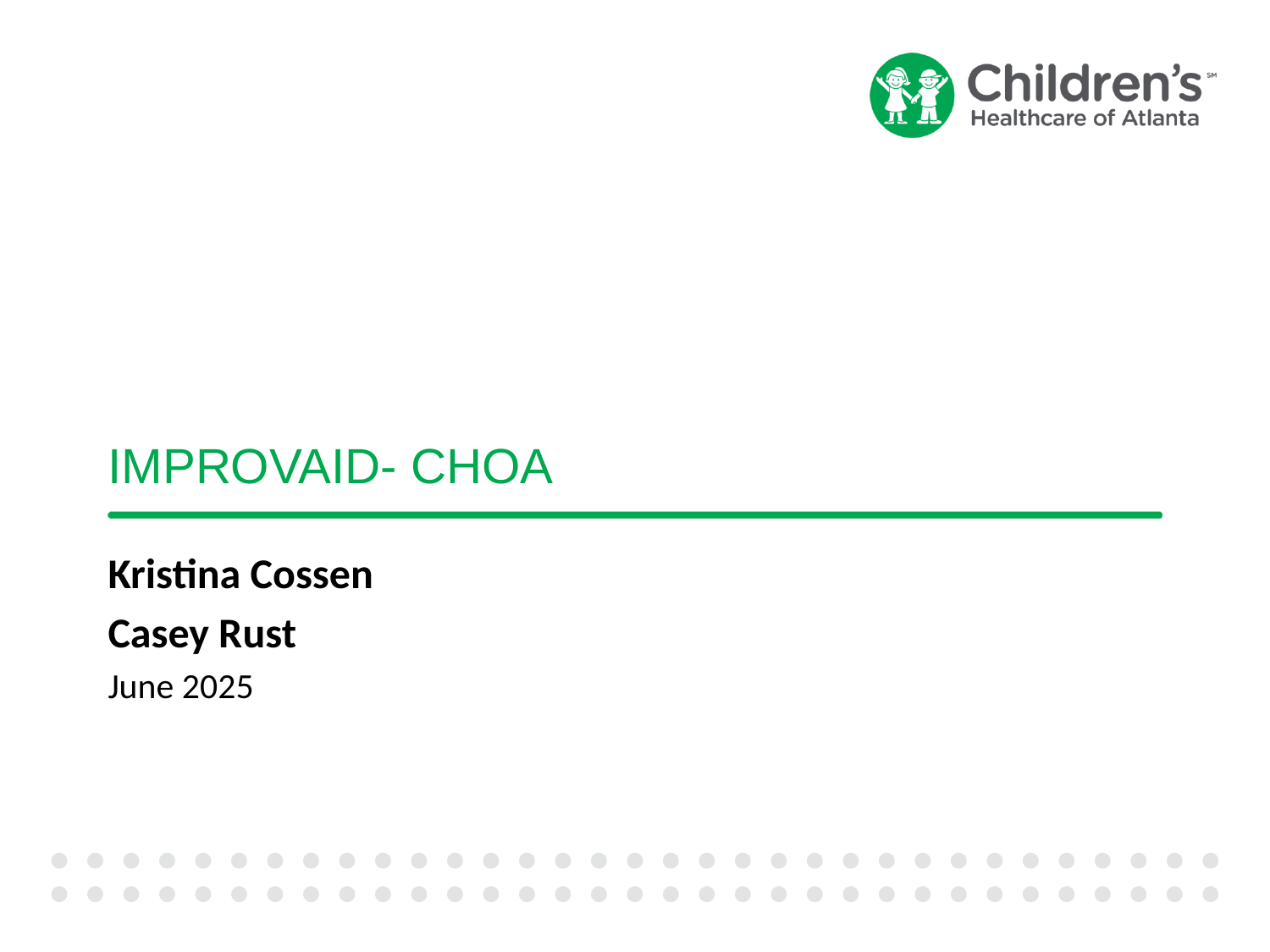

# IMPROVAID- CHOA
Kristina Cossen
Casey Rust
June 2025